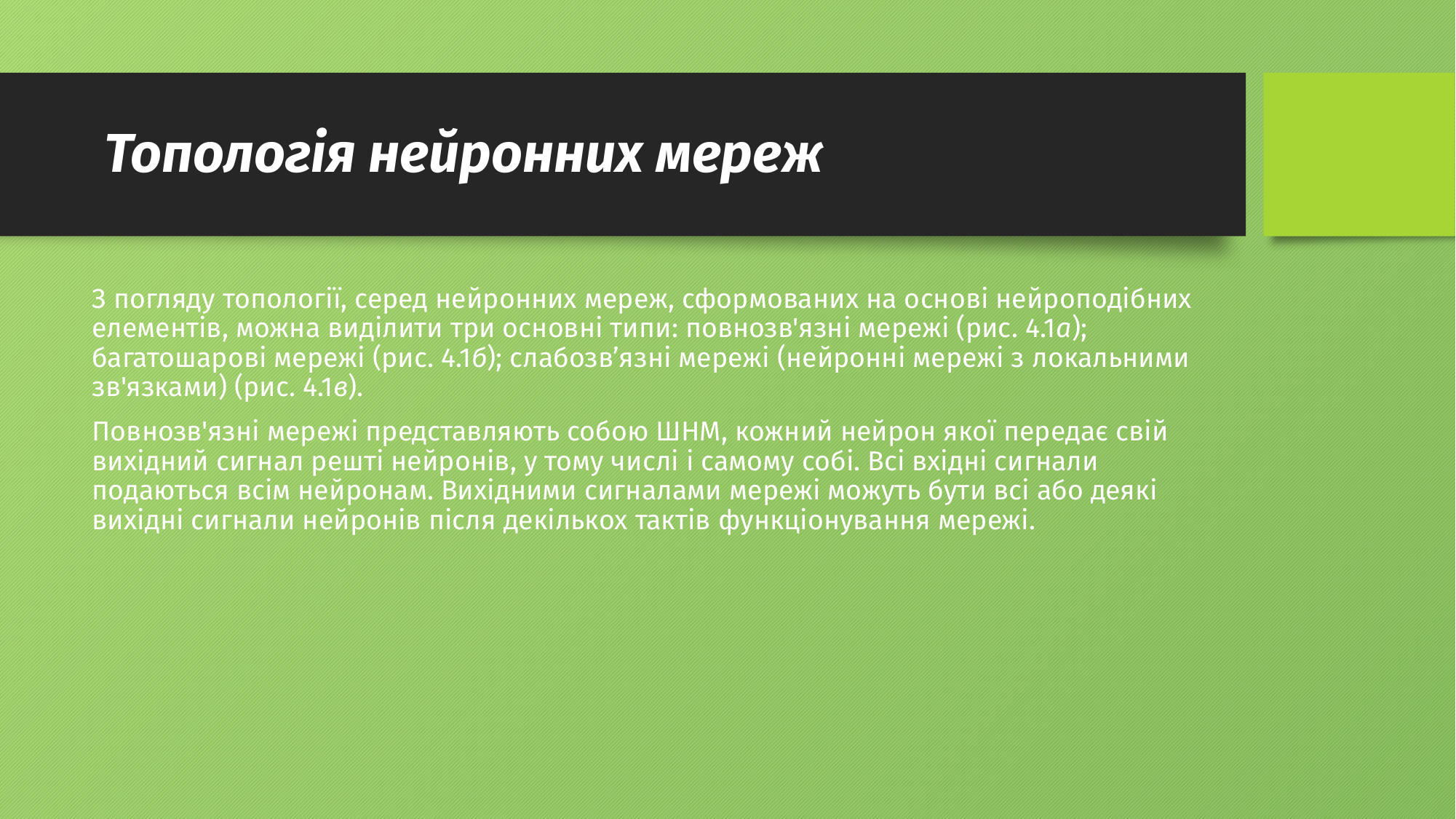

# Топологія нейронних мереж
З погляду топології, серед нейронних мереж, сформованих на основі нейроподібних елементів, можна виділити три основні типи: повнозв'язні мережі (рис. 4.1а); багатошарові мережі (рис. 4.1б); слабозв’язні мережі (нейронні мережі з локальними зв'язками) (рис. 4.1в).
Повнозв'язні мережі представляють собою ШНМ, кожний нейрон якої передає свій вихідний сигнал решті нейронів, у тому числі і самому собі. Всі вхідні сигнали подаються всім нейронам. Вихідними сигналами мережі можуть бути всі або деякі вихідні сигнали нейронів після декількох тактів функціонування мережі.